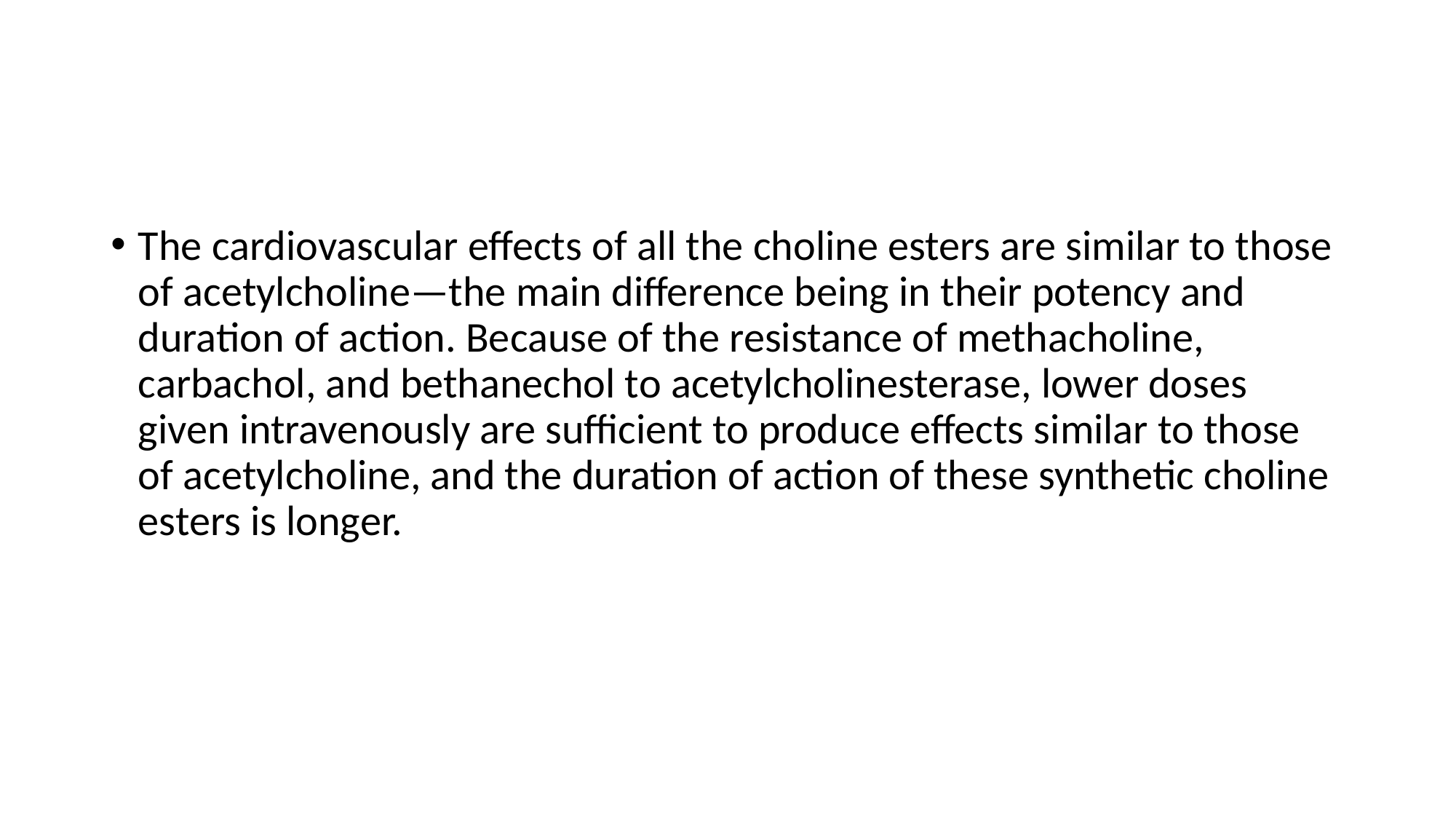

#
The cardiovascular effects of all the choline esters are similar to those of acetylcholine—the main difference being in their potency and duration of action. Because of the resistance of methacholine, carbachol, and bethanechol to acetylcholinesterase, lower doses given intravenously are sufficient to produce effects similar to those of acetylcholine, and the duration of action of these synthetic choline esters is longer.